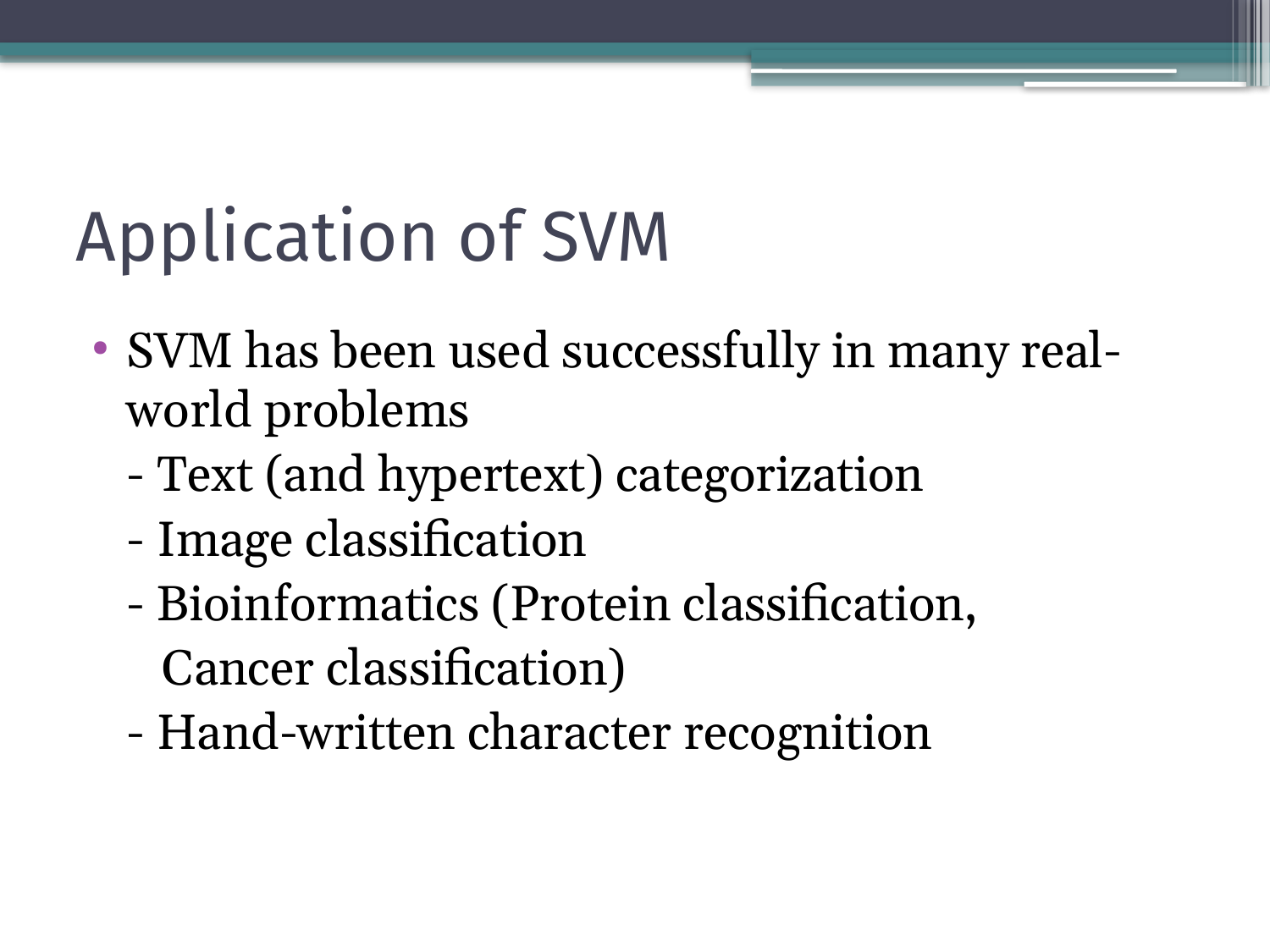

# Application of SVM
SVM has been used successfully in many real-world problems
   - Text (and hypertext) categorization
   - Image classification
   - Bioinformatics (Protein classification,
      Cancer classification)
   - Hand-written character recognition